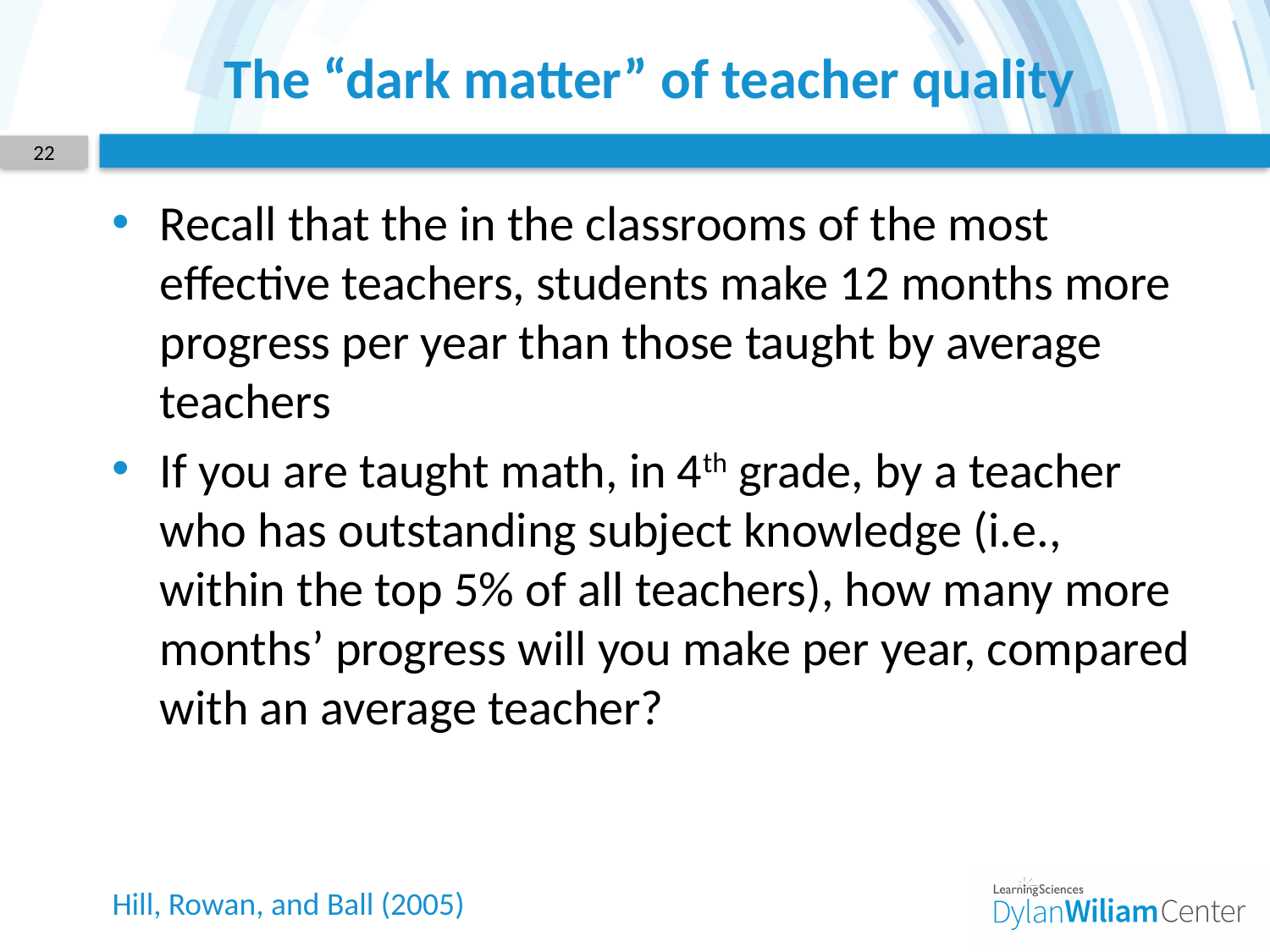

# The “dark matter” of teacher quality
22
Recall that the in the classrooms of the most effective teachers, students make 12 months more progress per year than those taught by average teachers
If you are taught math, in 4th grade, by a teacher who has outstanding subject knowledge (i.e., within the top 5% of all teachers), how many more months’ progress will you make per year, compared with an average teacher?
Hill, Rowan, and Ball (2005)